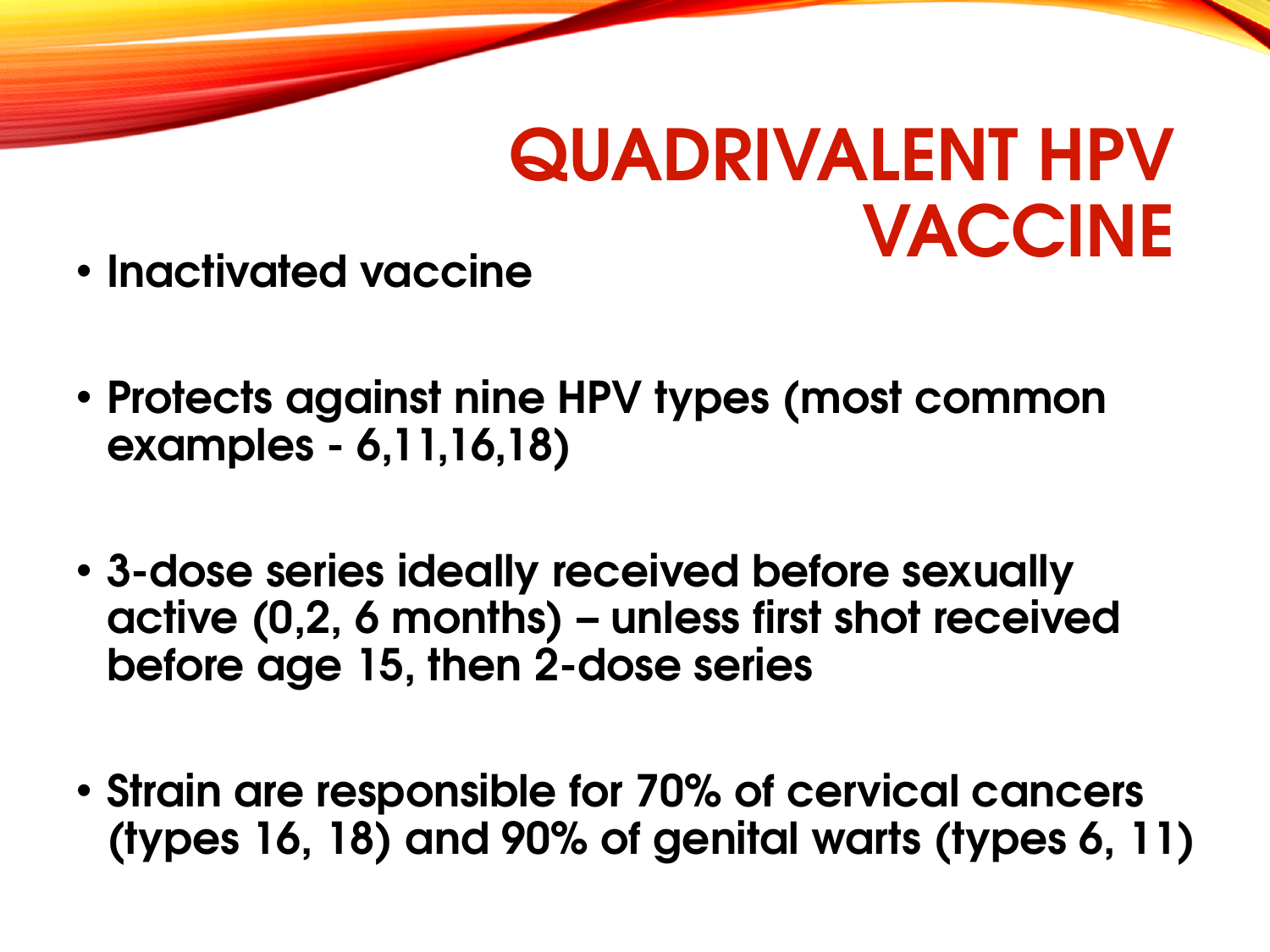

# Quadrivalent HPV Vaccine
Inactivated vaccine

Protects against nine HPV types (most common examples - 6,11,16,18)

3-dose series ideally received before sexually active (0,2, 6 months) – unless first shot received before age 15, then 2-dose series

Strain are responsible for 70% of cervical cancers (types 16, 18) and 90% of genital warts (types 6, 11)